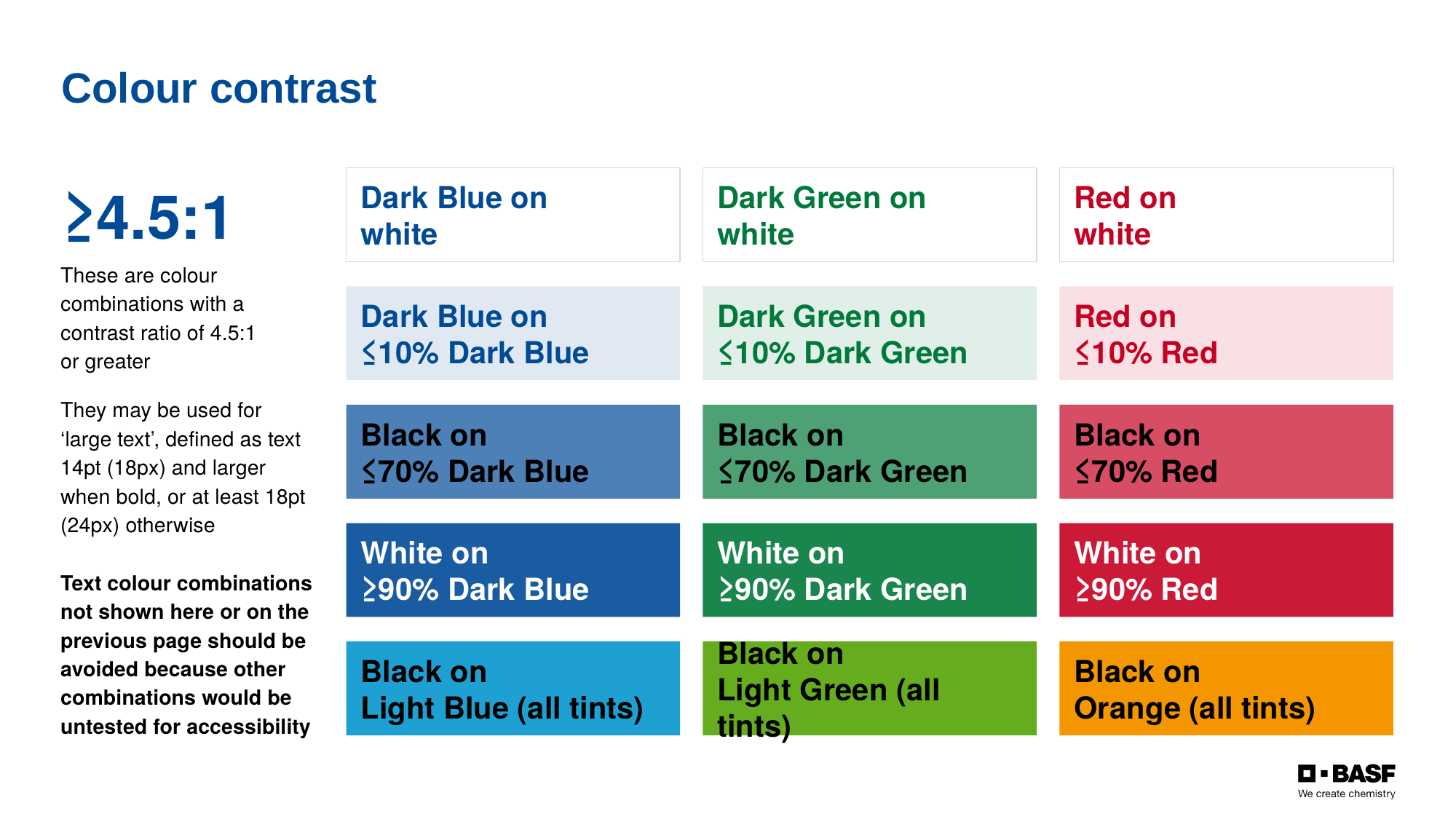

# Colour contrast
≥4.5:1
Dark Blue on
white
Dark Green on
white
Red on
white
These are colour combinations with a contrast ratio of 4.5:1
or greater
They may be used for ‘large text’, defined as text 14pt (18px) and larger
when bold, or at least 18pt (24px) otherwise
Text colour combinations not shown here or on the previous page should be avoided because other  combinations would be untested for accessibility
Dark Blue on
≤10% Dark Blue
Dark Green on
≤10% Dark Green
Red on
≤10% Red
Black on
≤70% Dark Blue
Black on
≤70% Dark Green
Black on
≤70% Red
White on
≥90% Dark Blue
White on
≥90% Dark Green
White on
≥90% Red
Black on
Light Blue (all tints)
Black on
Light Green (all tints)
Black on
Orange (all tints)